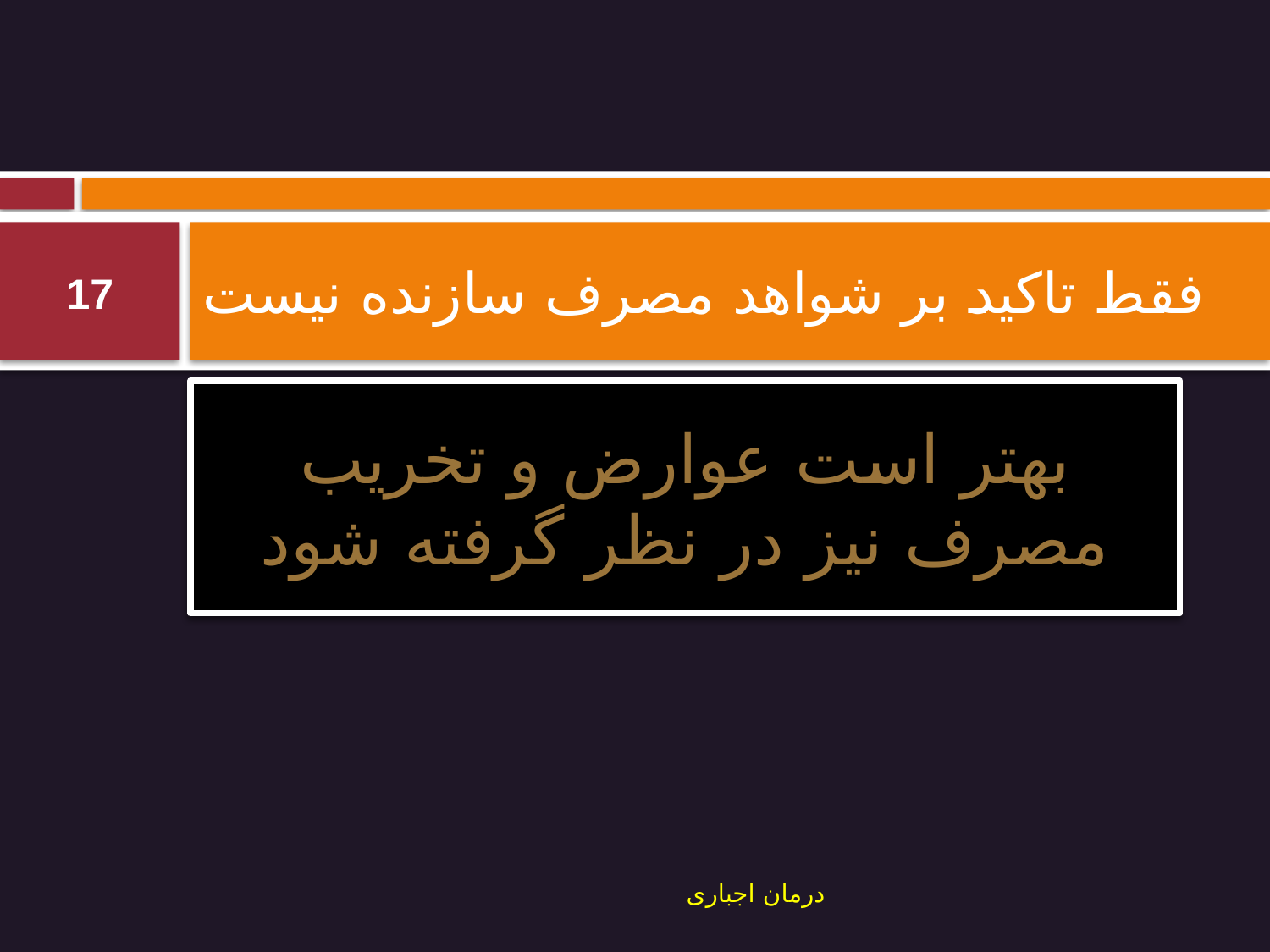

# فقط تاکید بر شواهد مصرف سازنده نیست
17
بهتر است عوارض و تخریب مصرف نیز در نظر گرفته شود
درمان اجباری